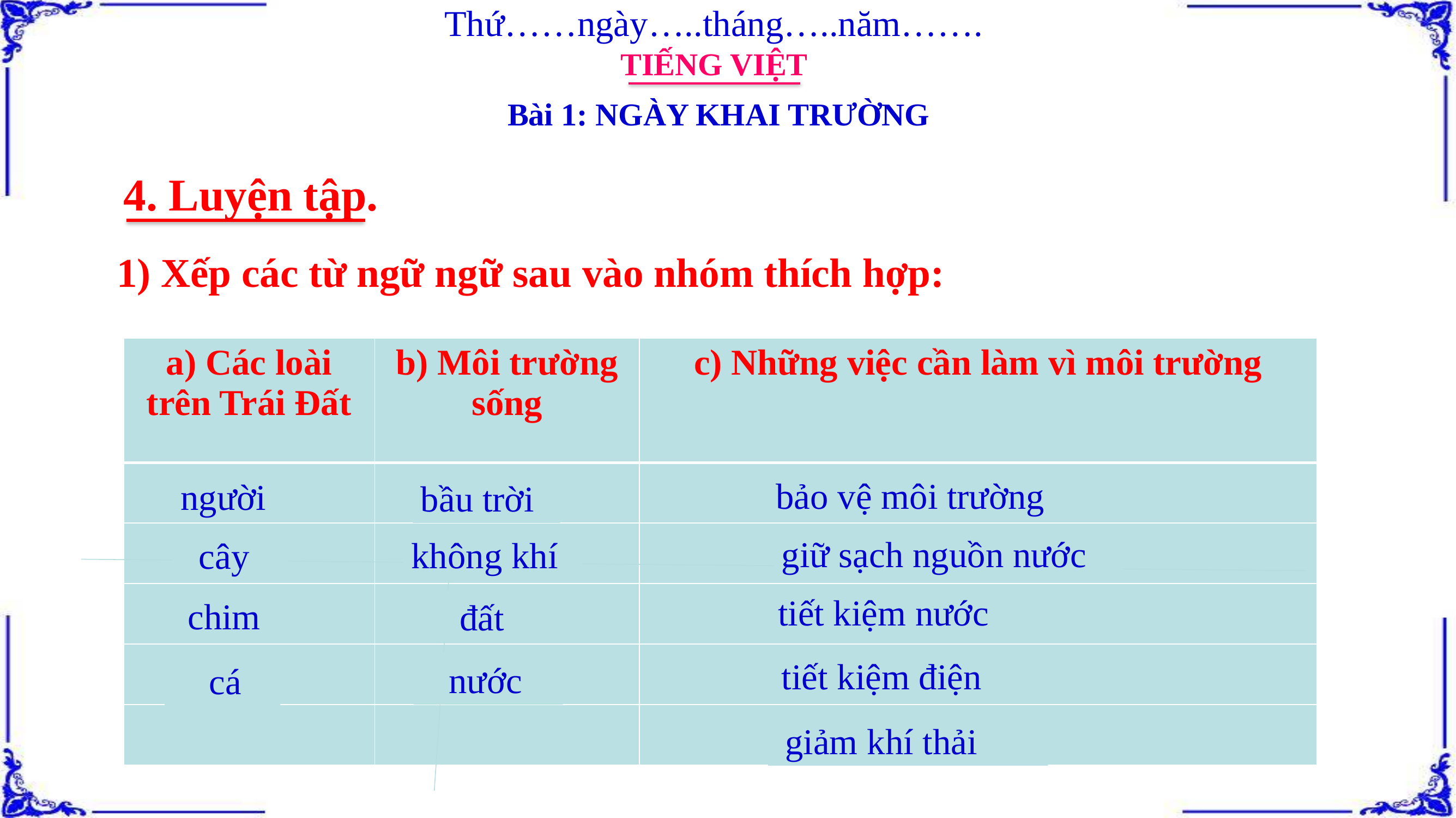

Thứ……ngày…..tháng…..năm…….
TIẾNG VIỆT
Bài 1: NGÀY KHAI TRƯỜNG

4. Luyện tập.
1) Xếp các từ ngữ ngữ sau vào nhóm thích hợp:
| a) Các loài trên Trái Đất | b) Môi trường sống | c) Những việc cần làm vì môi trường |
| --- | --- | --- |
|  |  |  |
|  |  |  |
|  |  |  |
|  |  |  |
|  |  |  |
bảo vệ môi trường
người
bầu trời
ngời
giữ sạch nguồn nước
không khí
  cây
tiết kiệm nước
chim
    đất
tiết kiệm điện
   nước
    cá
 giảm khí thải